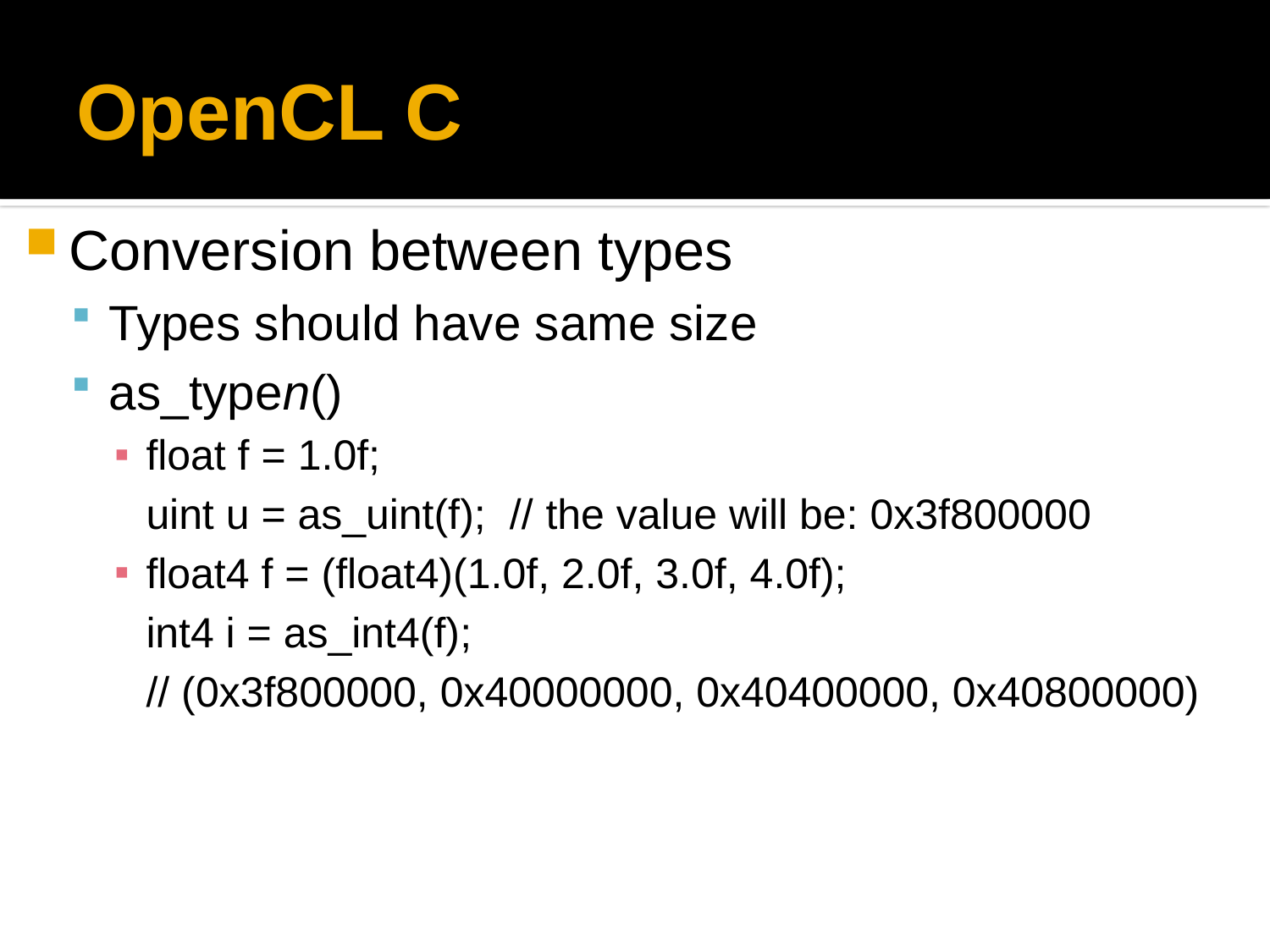

# OpenCL C
Conversion between types
Types should have same size
as_typen()
float f = 1.0f;
	uint u = as_uint(f);  // the value will be: 0x3f800000
float4 f = (float4)(1.0f, 2.0f, 3.0f, 4.0f);
	int4 i = as_int4(f);
	// (0x3f800000, 0x40000000, 0x40400000, 0x40800000)